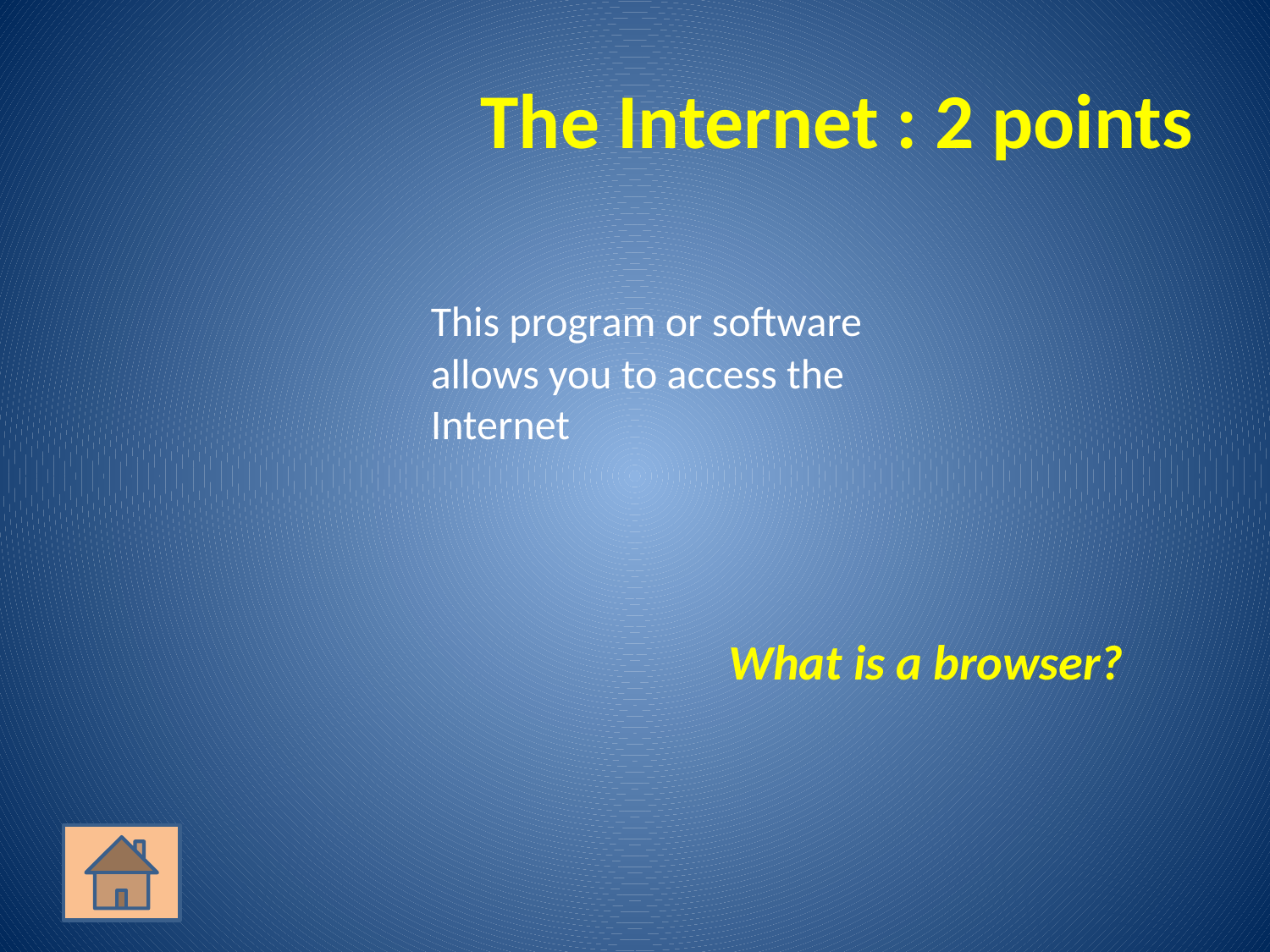

# The Internet : 2 points

	This program or software allows you to access the Internet

What is a browser?